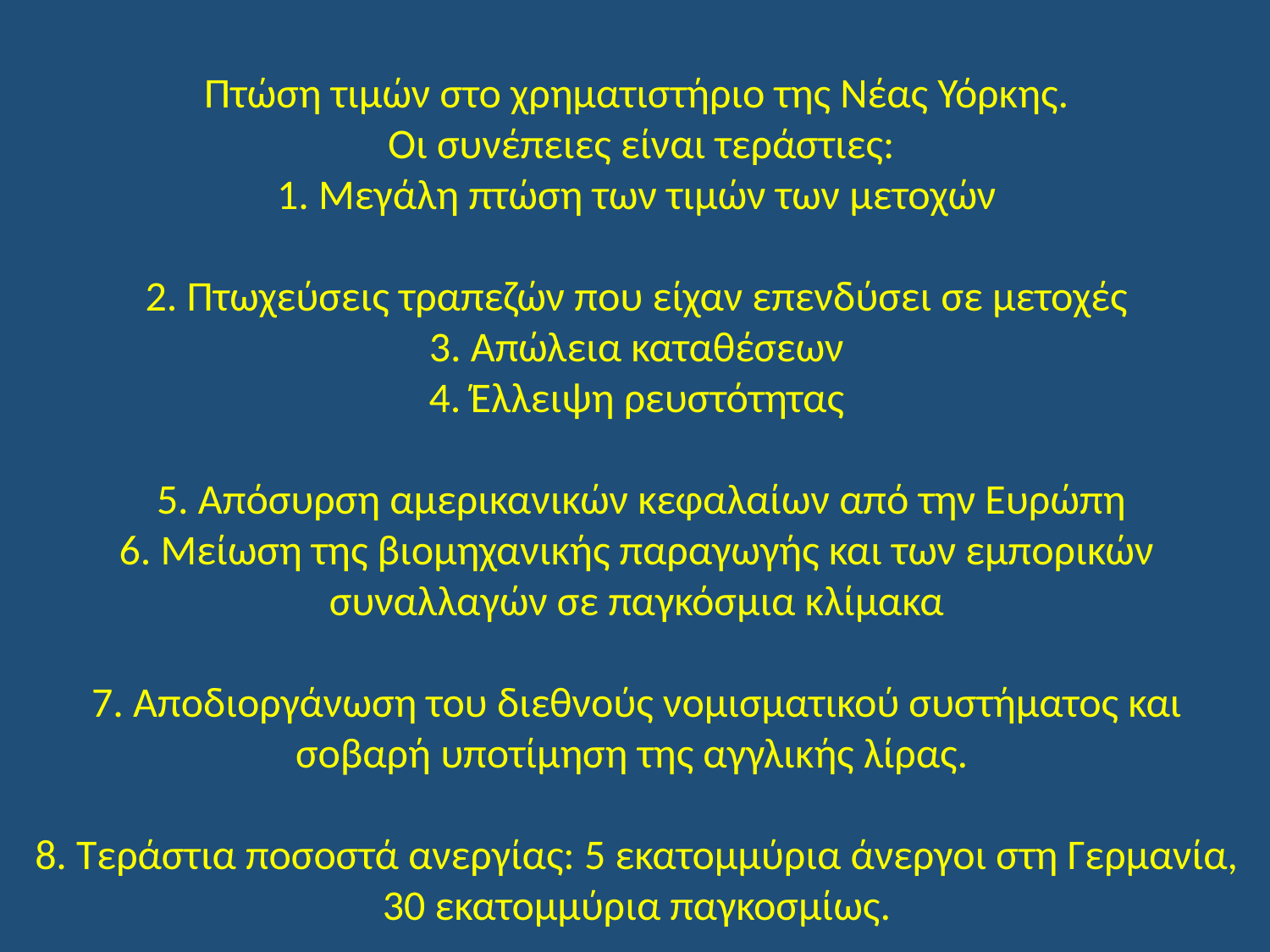

Πτώση τιμών στο χρηματιστήριο της Νέας Υόρκης.
 Οι συνέπειες είναι τεράστιες:
1. Μεγάλη πτώση των τιμών των μετοχών

2. Πτωχεύσεις τραπεζών που είχαν επενδύσει σε μετοχές
3. Απώλεια καταθέσεων
4. Έλλειψη ρευστότητας

 5. Απόσυρση αμερικανικών κεφαλαίων από την Ευρώπη
6. Μείωση της βιομηχανικής παραγωγής και των εμπορικών συναλλαγών σε παγκόσμια κλίμακα

7. Αποδιοργάνωση του διεθνούς νομισματικού συστήματος και σοβαρή υποτίμηση της αγγλικής λίρας.

8. Τεράστια ποσοστά ανεργίας: 5 εκατομμύρια άνεργοι στη Γερμανία, 30 εκατομμύρια παγκοσμίως.